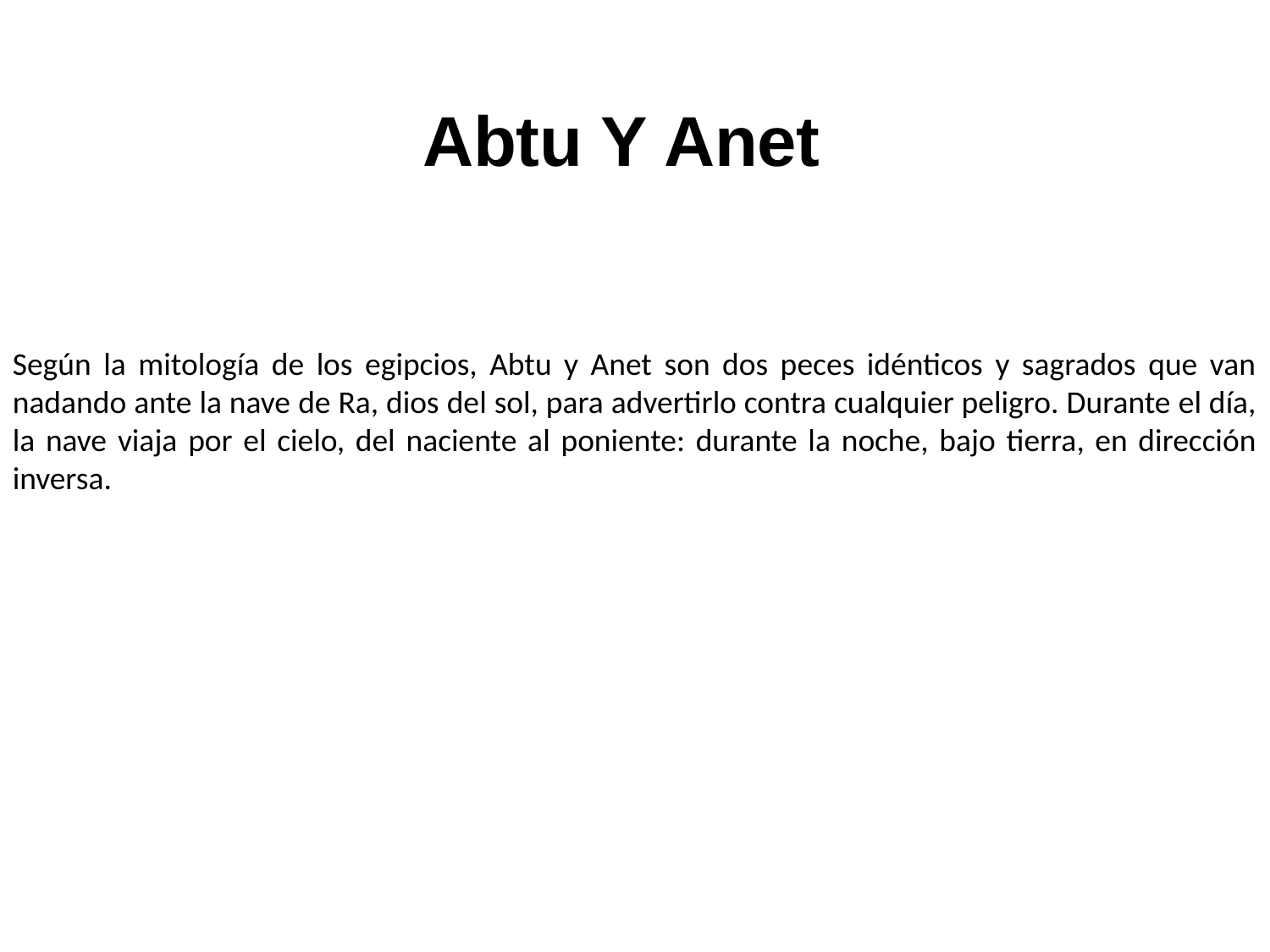

Abtu Y Anet
Según la mitología de los egipcios, Abtu y Anet son dos peces idénticos y sagrados que van nadando ante la nave de Ra, dios del sol, para advertirlo contra cualquier peligro. Durante el día, la nave viaja por el cielo, del naciente al poniente: durante la noche, bajo tierra, en dirección inversa.